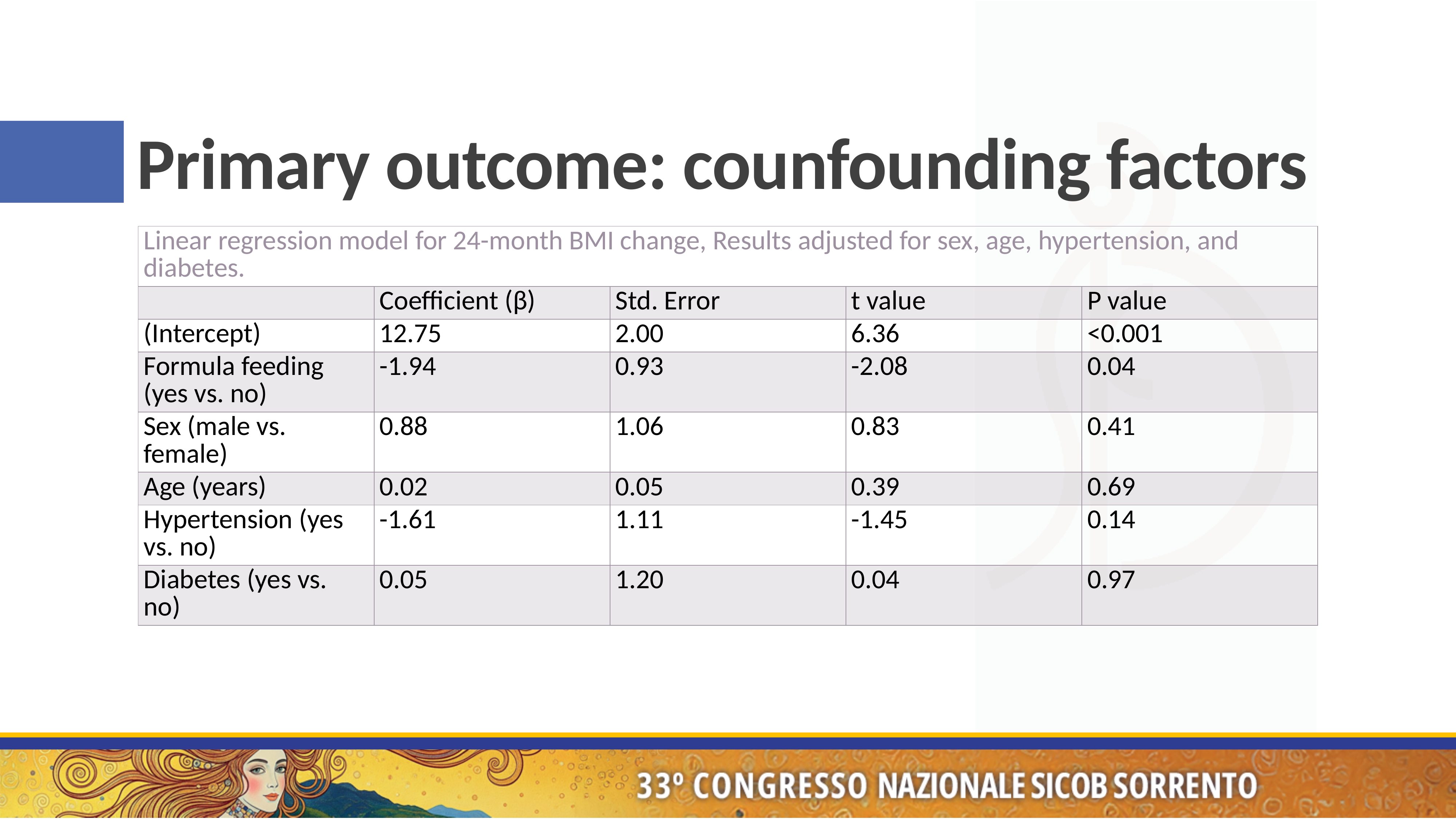

# Primary outcome: counfounding factors
| Linear regression model for 24-month BMI change, Results adjusted for sex, age, hypertension, and diabetes. |  |  |  |  |
| --- | --- | --- | --- | --- |
|  | Coefficient (β) | Std. Error | t value | P value |
| (Intercept) | 12.75 | 2.00 | 6.36 | <0.001 |
| Formula feeding (yes vs. no) | -1.94 | 0.93 | -2.08 | 0.04 |
| Sex (male vs. female) | 0.88 | 1.06 | 0.83 | 0.41 |
| Age (years) | 0.02 | 0.05 | 0.39 | 0.69 |
| Hypertension (yes vs. no) | -1.61 | 1.11 | -1.45 | 0.14 |
| Diabetes (yes vs. no) | 0.05 | 1.20 | 0.04 | 0.97 |